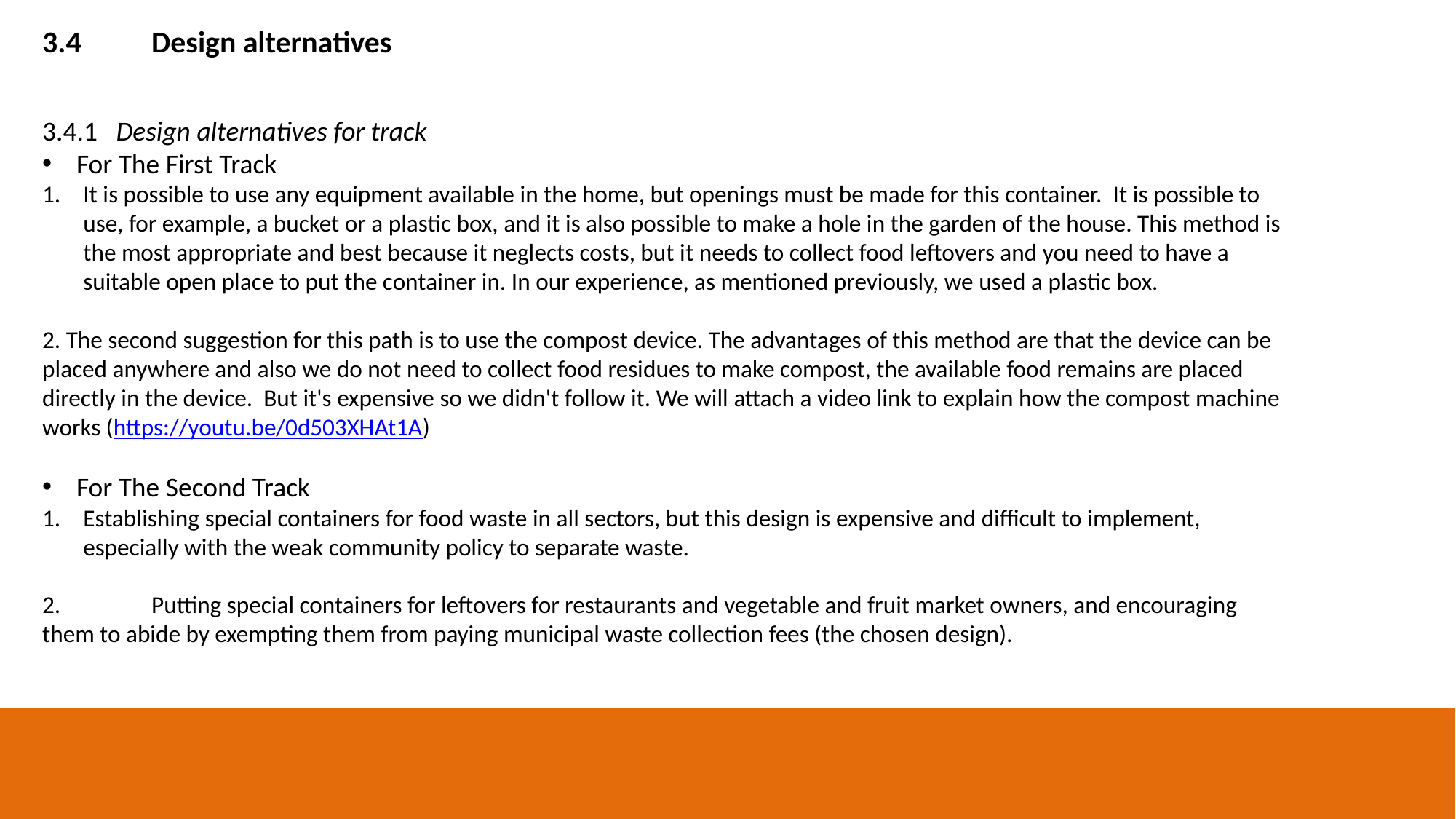

3.4	Design alternatives

3.4.1   Design alternatives for track
For The First Track
It is possible to use any equipment available in the home, but openings must be made for this container.  It is possible to use, for example, a bucket or a plastic box, and it is also possible to make a hole in the garden of the house. This method is the most appropriate and best because it neglects costs, but it needs to collect food leftovers and you need to have a suitable open place to put the container in. In our experience, as mentioned previously, we used a plastic box.

2. The second suggestion for this path is to use the compost device. The advantages of this method are that the device can be placed anywhere and also we do not need to collect food residues to make compost, the available food remains are placed directly in the device.  But it's expensive so we didn't follow it. We will attach a video link to explain how the compost machine works (https://youtu.be/0d503XHAt1A)

For The Second Track
Establishing special containers for food waste in all sectors, but this design is expensive and difficult to implement, especially with the weak community policy to separate waste.

2.	Putting special containers for leftovers for restaurants and vegetable and fruit market owners, and encouraging them to abide by exempting them from paying municipal waste collection fees (the chosen design).